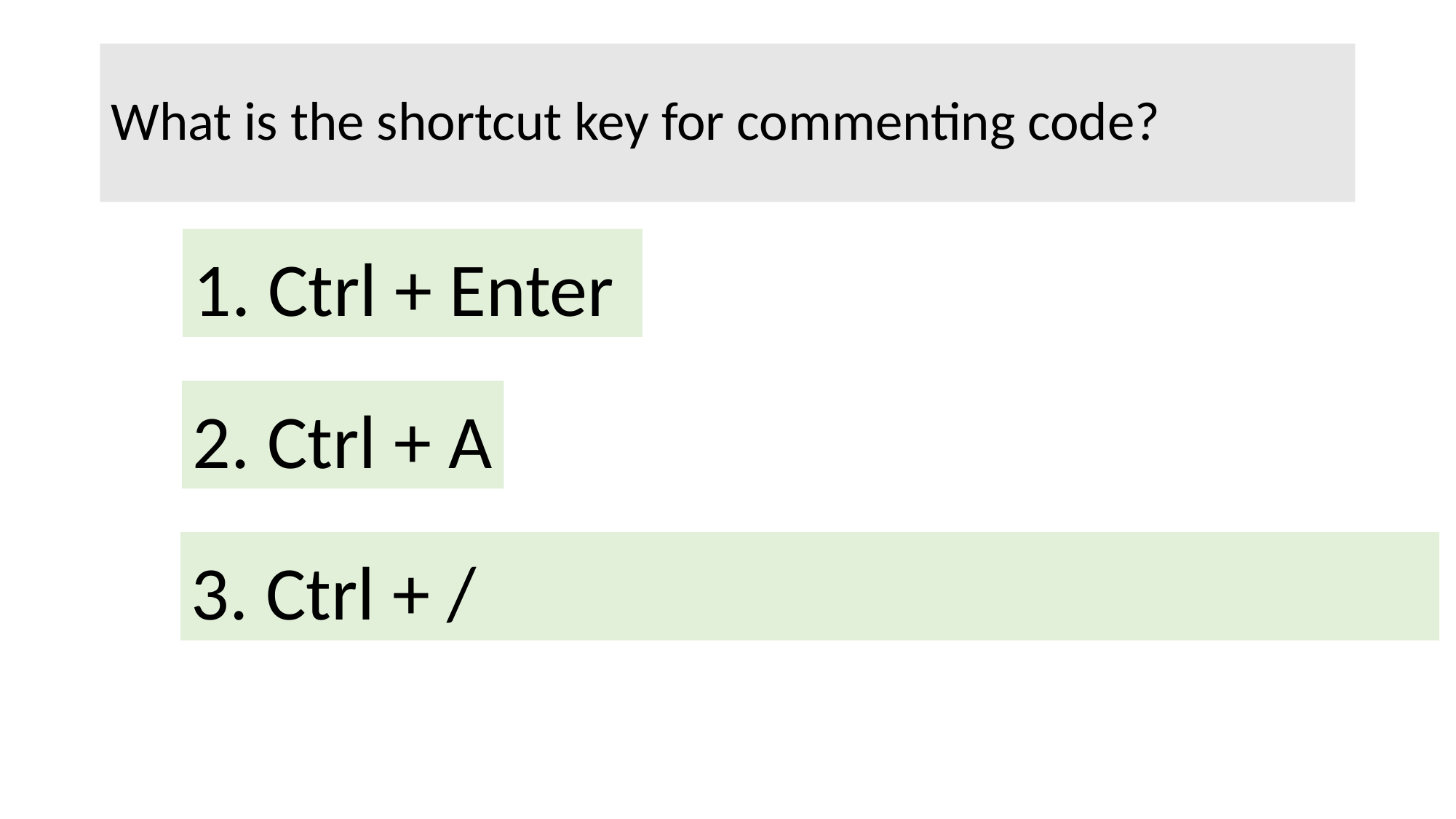

# What is the shortcut key for commenting code?
1. Ctrl + Enter
2. Ctrl + A
3. Ctrl + /